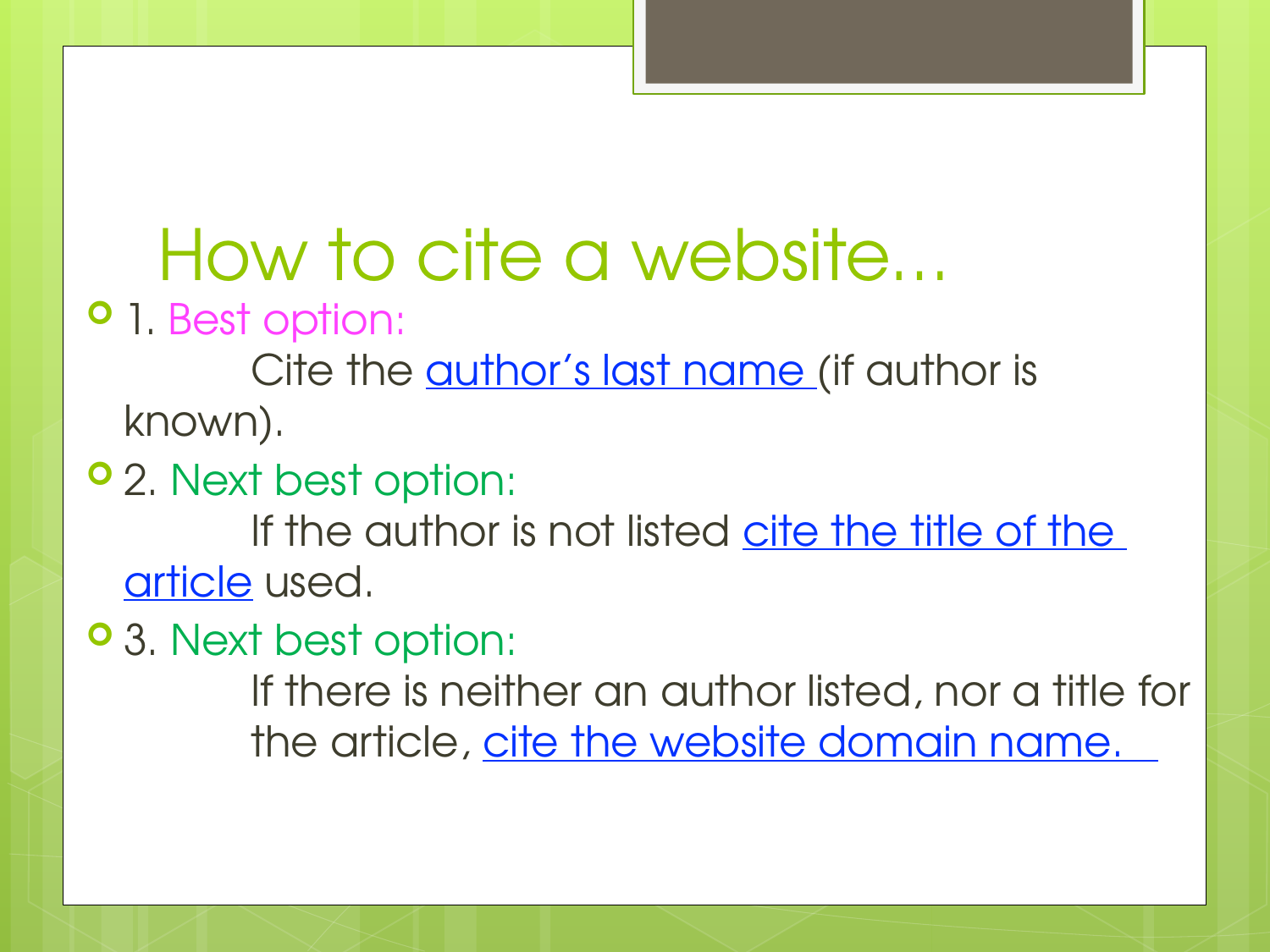

# How to cite a website…
1. Best option:
	Cite the author’s last name (if author is known).
2. Next best option:
	If the author is not listed cite the title of the 	article used.
3. Next best option:
	If there is neither an author listed, nor a title for 	the article, cite the website domain name.